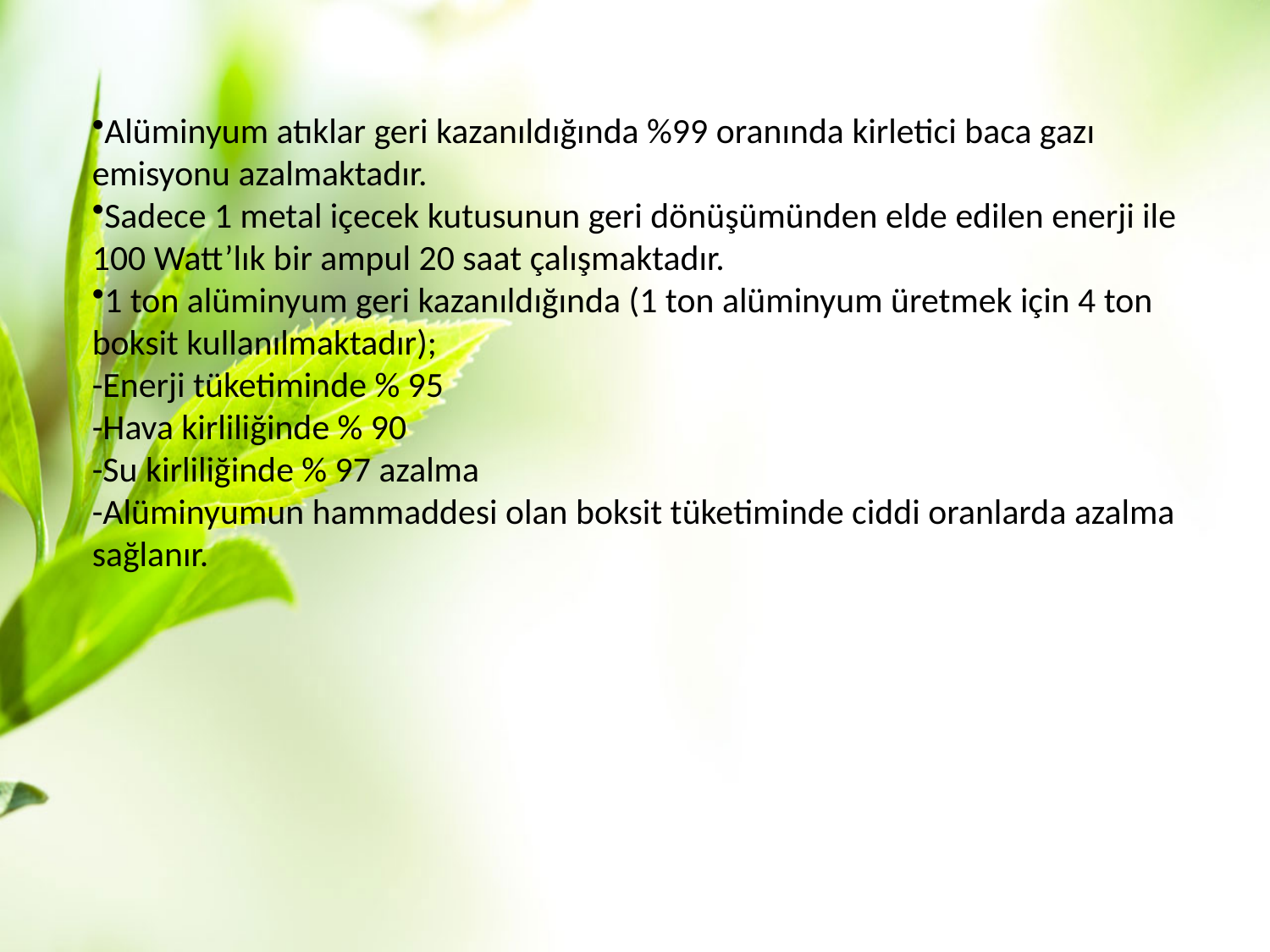

Alüminyum atıklar geri kazanıldığında %99 oranında kirletici baca gazı emisyonu azalmaktadır.
Sadece 1 metal içecek kutusunun geri dönüşümünden elde edilen enerji ile 100 Watt’lık bir ampul 20 saat çalışmaktadır.
1 ton alüminyum geri kazanıldığında (1 ton alüminyum üretmek için 4 ton boksit kullanılmaktadır);
-Enerji tüketiminde % 95
-Hava kirliliğinde % 90
-Su kirliliğinde % 97 azalma
-Alüminyumun hammaddesi olan boksit tüketiminde ciddi oranlarda azalma sağlanır.